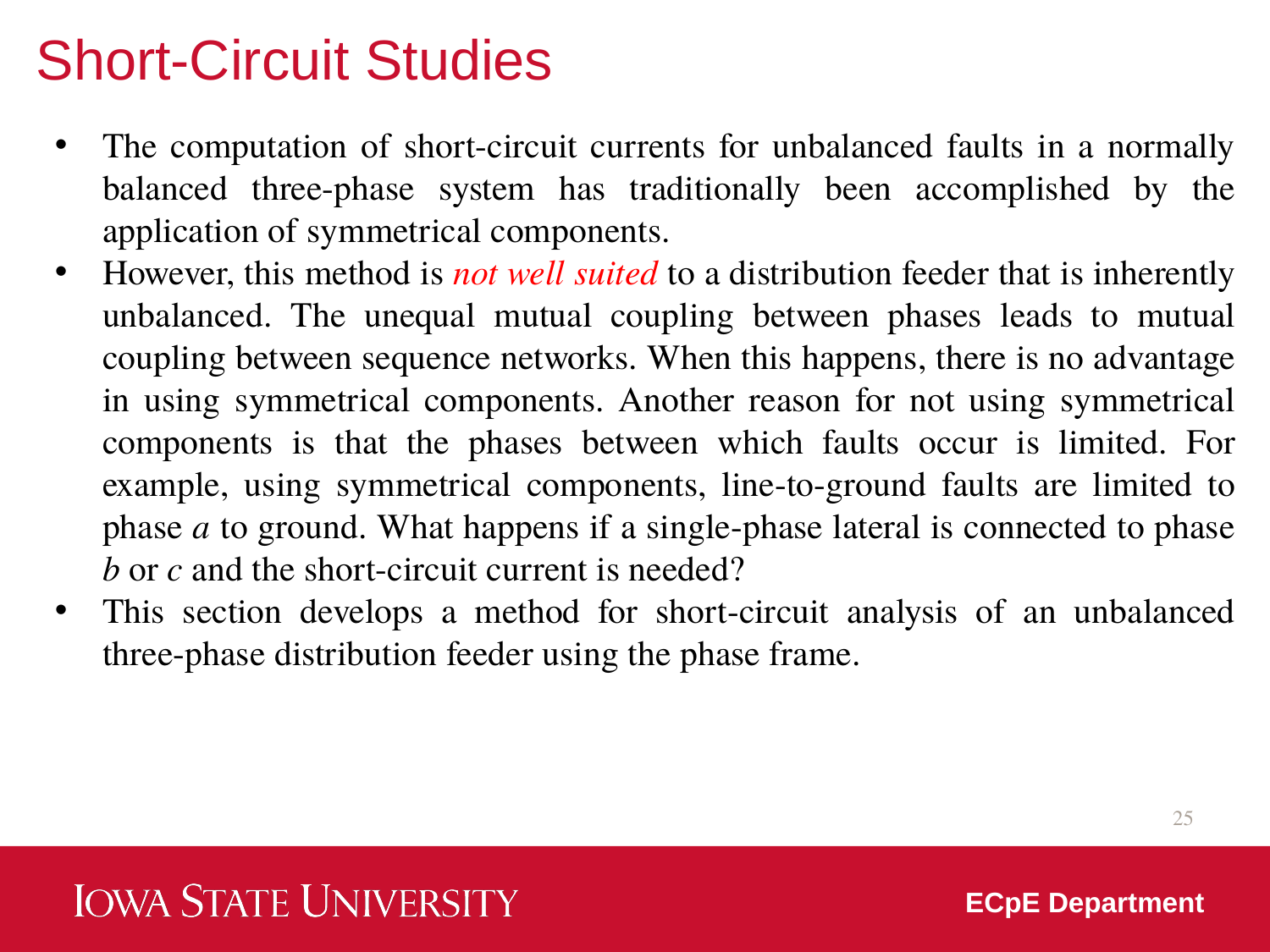

Short-Circuit Studies
The computation of short-circuit currents for unbalanced faults in a normally balanced three-phase system has traditionally been accomplished by the application of symmetrical components.
However, this method is not well suited to a distribution feeder that is inherently unbalanced. The unequal mutual coupling between phases leads to mutual coupling between sequence networks. When this happens, there is no advantage in using symmetrical components. Another reason for not using symmetrical components is that the phases between which faults occur is limited. For example, using symmetrical components, line-to-ground faults are limited to phase a to ground. What happens if a single-phase lateral is connected to phase b or c and the short-circuit current is needed?
This section develops a method for short-circuit analysis of an unbalanced three-phase distribution feeder using the phase frame.
25
ECpE Department